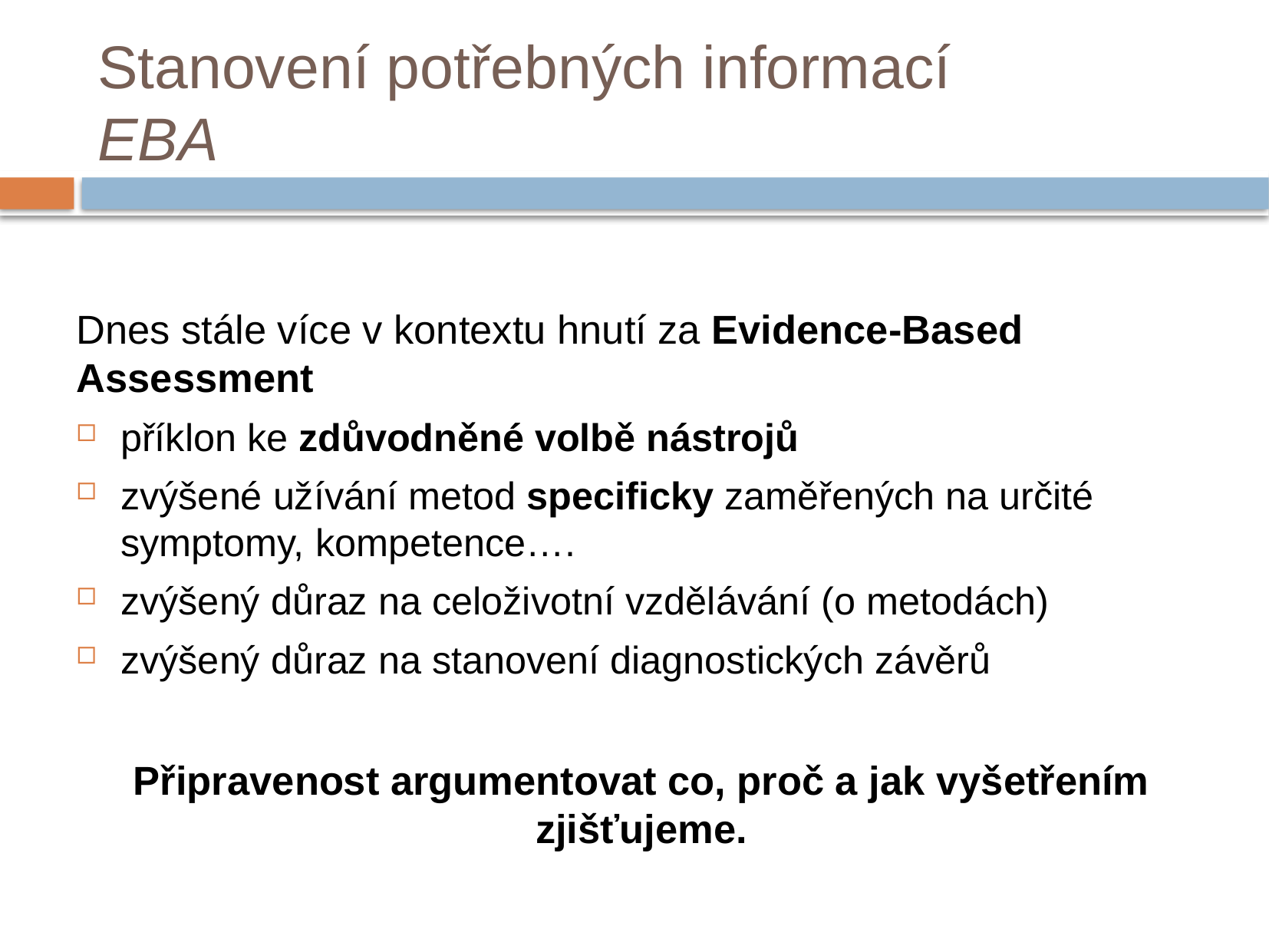

# Stanovení potřebných informací EBA
Dnes stále více v kontextu hnutí za Evidence-Based Assessment
příklon ke zdůvodněné volbě nástrojů
zvýšené užívání metod specificky zaměřených na určité symptomy, kompetence….
zvýšený důraz na celoživotní vzdělávání (o metodách)
zvýšený důraz na stanovení diagnostických závěrů

Připravenost argumentovat co, proč a jak vyšetřením zjišťujeme.